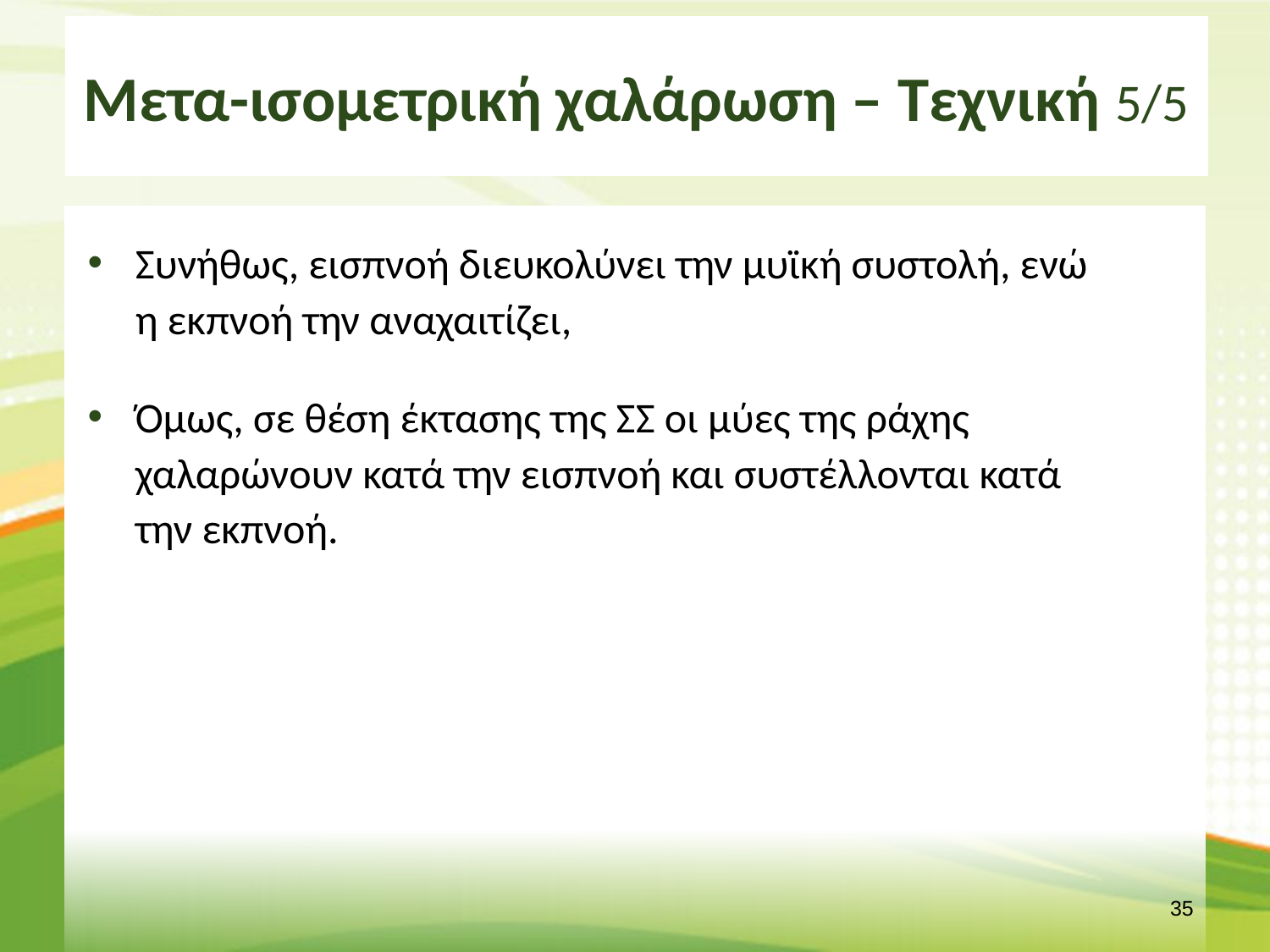

# Μετα-ισομετρική χαλάρωση – Τεχνική 5/5
Συνήθως, εισπνοή διευκολύνει την μυϊκή συστολή, ενώ η εκπνοή την αναχαιτίζει,
Όμως, σε θέση έκτασης της ΣΣ οι μύες της ράχης χαλαρώνουν κατά την εισπνοή και συστέλλονται κατά την εκπνοή.
35